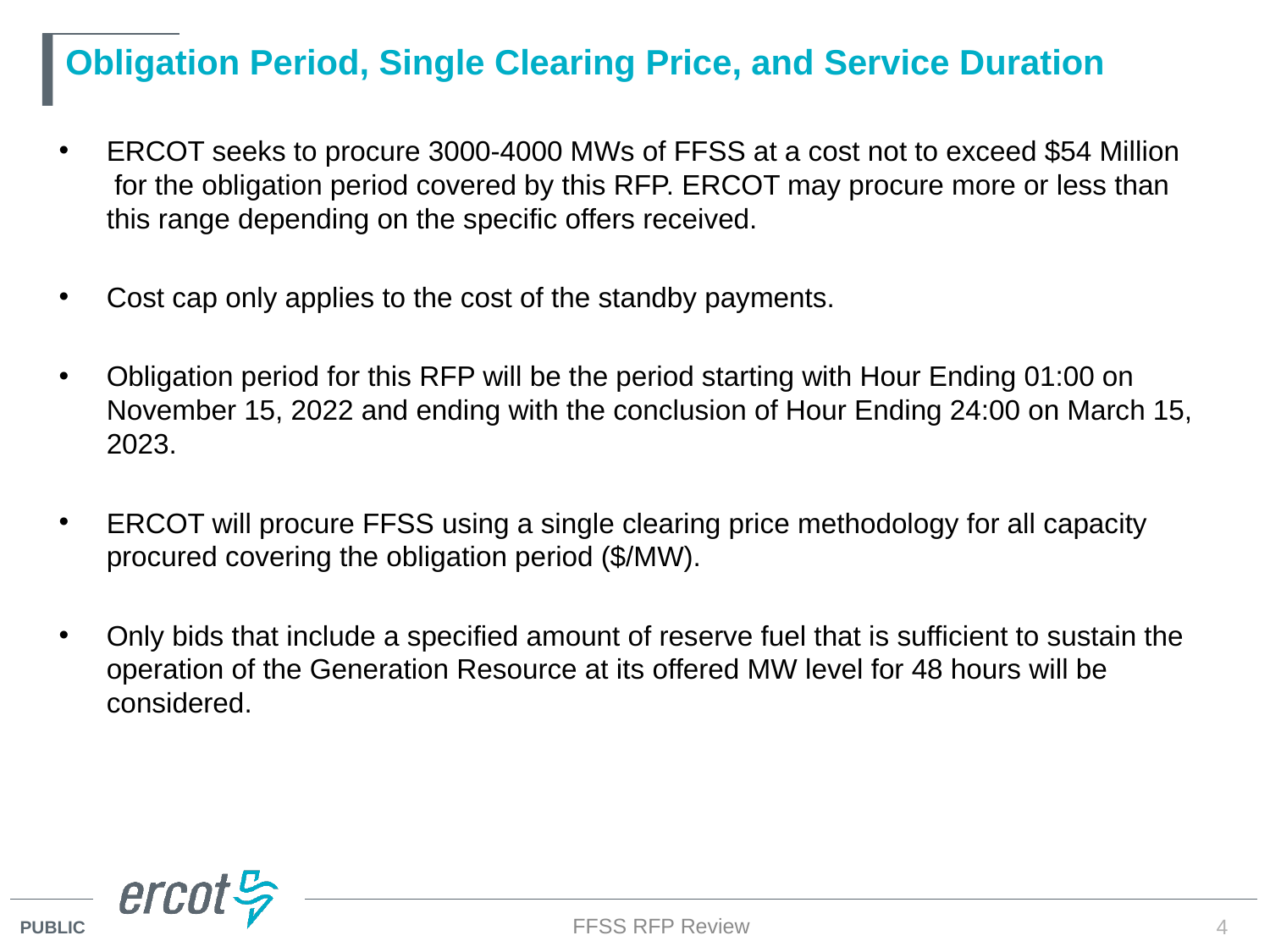

# Obligation Period, Single Clearing Price, and Service Duration
ERCOT seeks to procure 3000-4000 MWs of FFSS at a cost not to exceed $54 Million  for the obligation period covered by this RFP. ERCOT may procure more or less than this range depending on the specific offers received.

Cost cap only applies to the cost of the standby payments.

Obligation period for this RFP will be the period starting with Hour Ending 01:00 on November 15, 2022 and ending with the conclusion of Hour Ending 24:00 on March 15, 2023.

ERCOT will procure FFSS using a single clearing price methodology for all capacity procured covering the obligation period ($/MW).

Only bids that include a specified amount of reserve fuel that is sufficient to sustain the operation of the Generation Resource at its offered MW level for 48 hours will be considered.

FFSS RFP Review
4